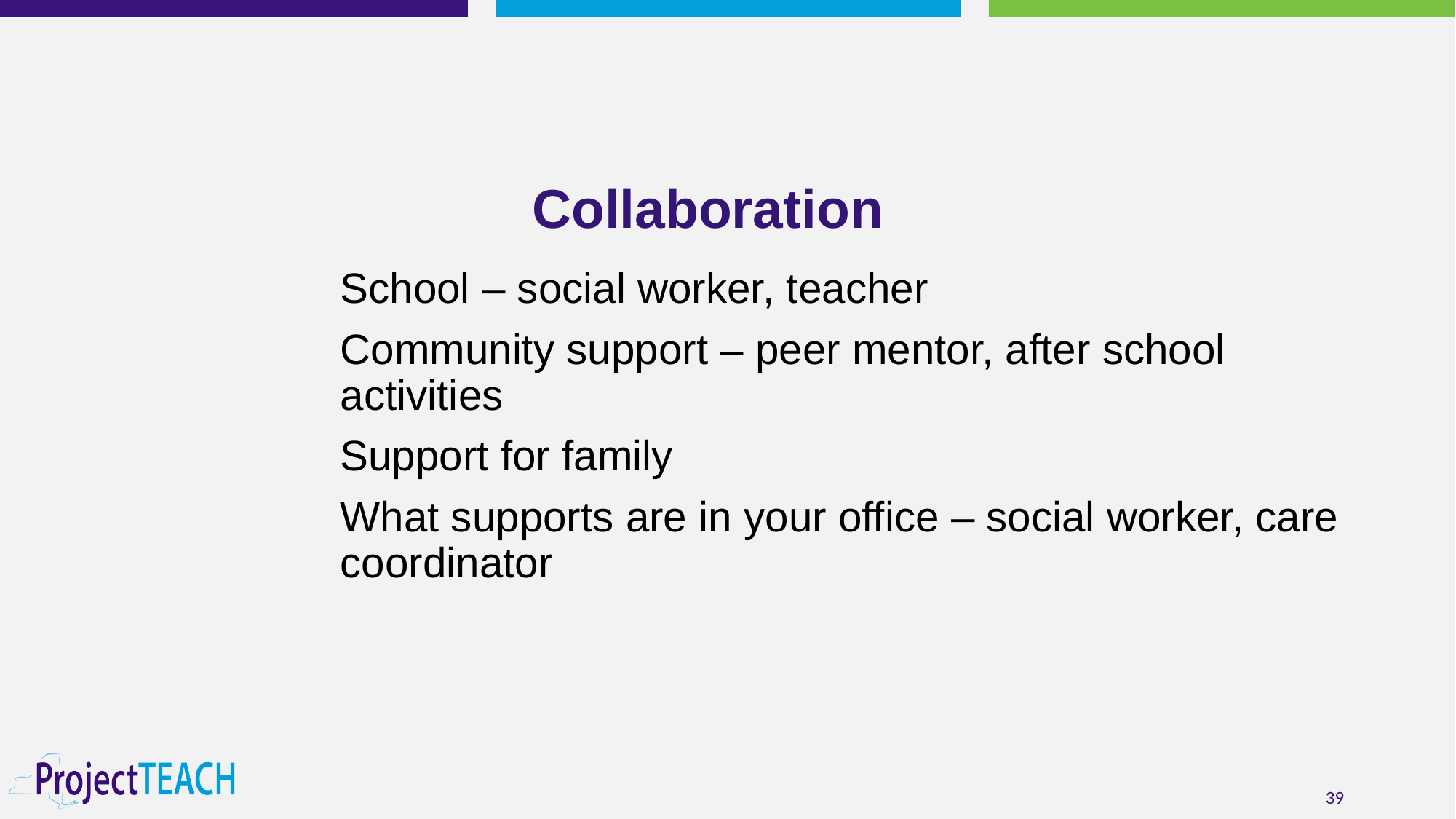

# Collaboration

School – social worker, teacher
Community support – peer mentor, after school activities
Support for family
What supports are in your office – social worker, care coordinator